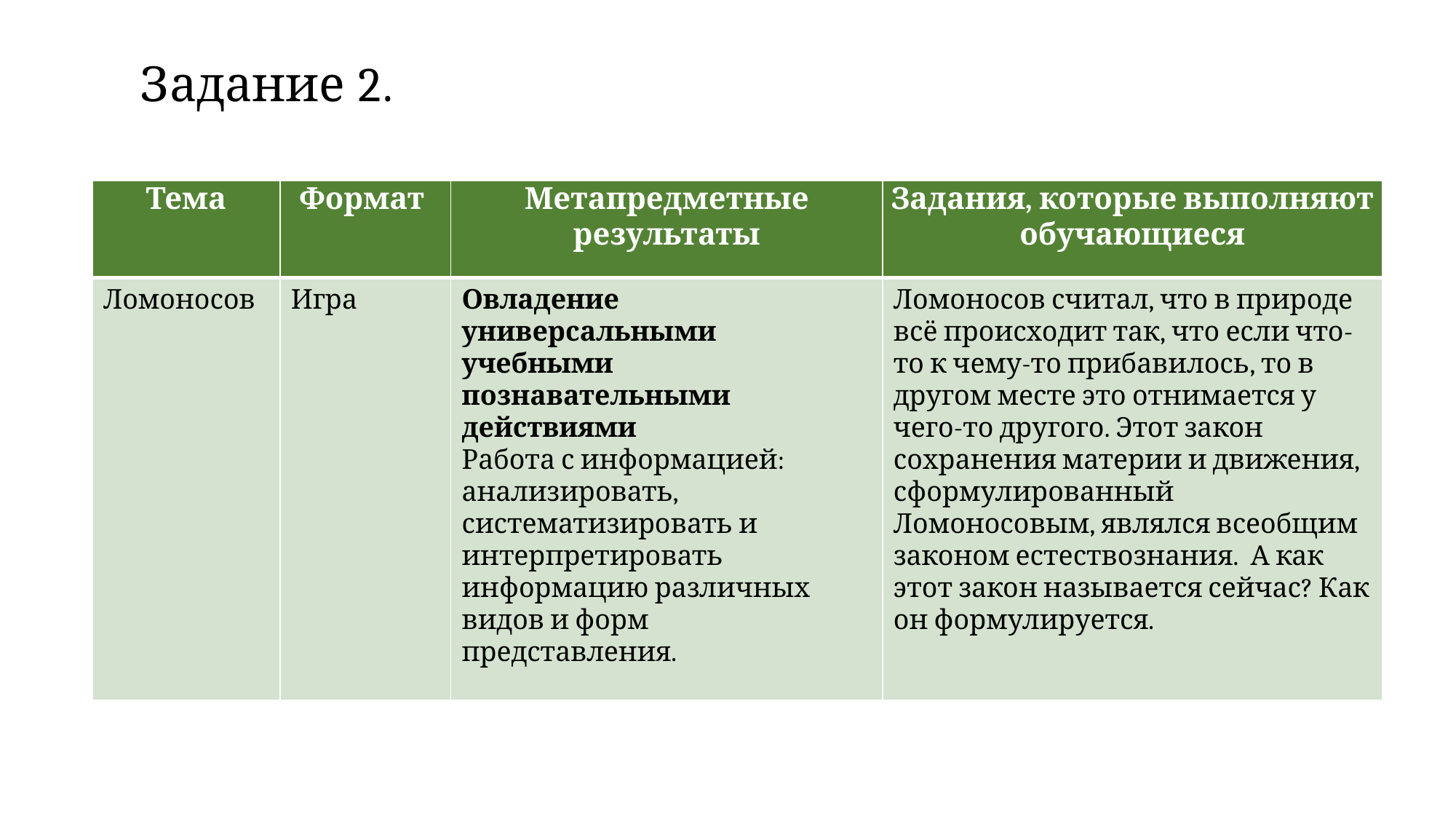

Задание 2.
| Тема | Формат | Метапредметные результаты | Задания, которые выполняют обучающиеся |
| --- | --- | --- | --- |
| Ломоносов | Игра | Овладение универсальными учебными познавательными действиями Работа с информацией: анализировать, систематизировать и интерпретировать информацию различных видов и форм представления. | Ломоносов считал, что в природе всё происходит так, что если что-то к чему-то прибавилось, то в другом месте это отнимается у чего-то другого. Этот закон сохранения материи и движения, сформулированный Ломоносовым, являлся всеобщим законом естествознания. А как этот закон называется сейчас? Как он формулируется. |